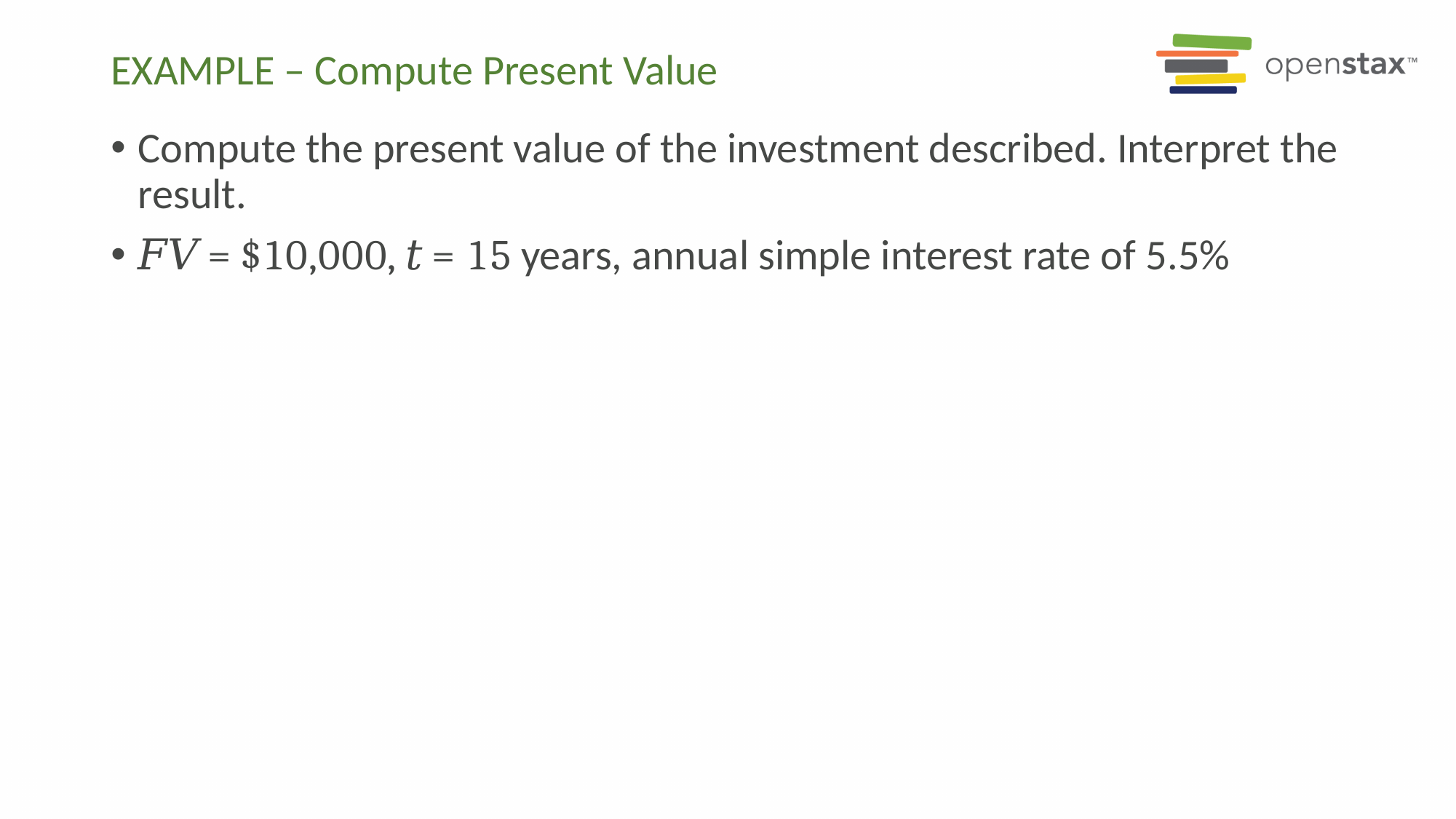

# EXAMPLE – Compute Present Value
Compute the present value of the investment described. Interpret the result.
𝐹𝑉 = $10,000, 𝑡 = 15 years, annual simple interest rate of 5.5%